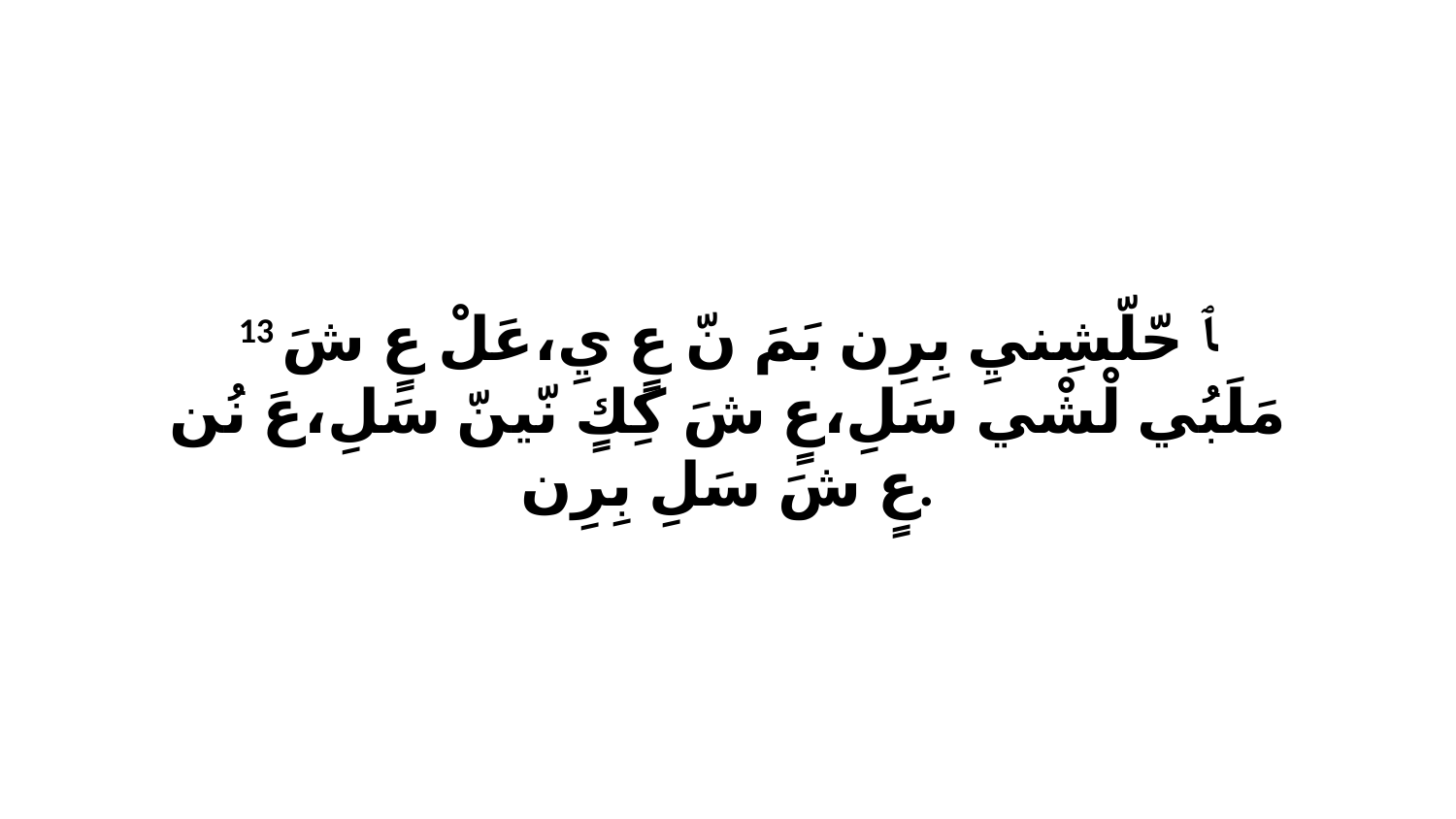

13 ﭑ حّلّشِنيِ بِرِن بَمَ نّ عٍ يِ،عَلْ عٍ شَ مَلَبُي لْشْي سَلِ،عٍ شَ كِكٍ نّينّ سَلِ،عَ نُن عٍ شَ سَلِ بِرِن.